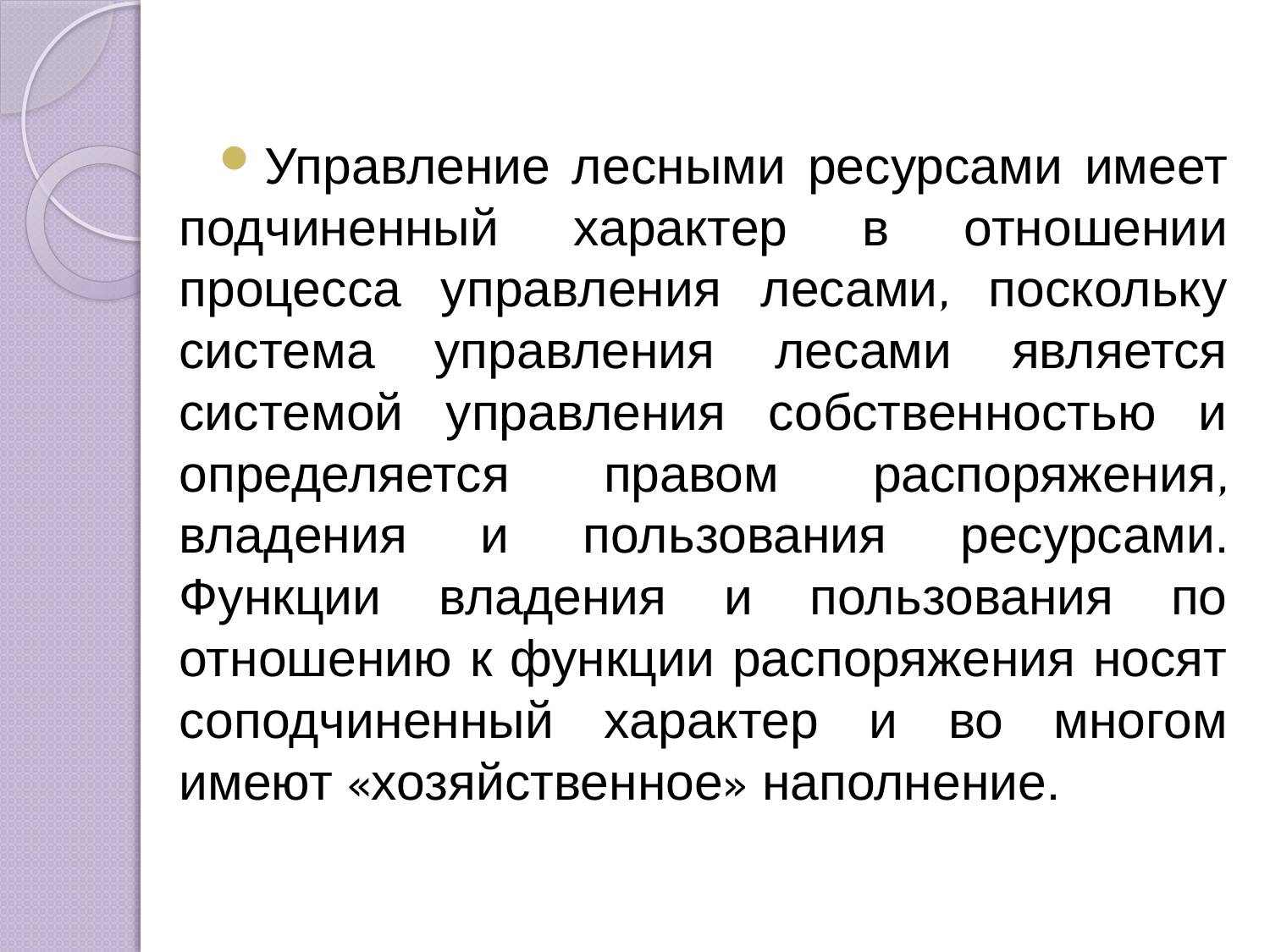

Управление лесными ресурсами имеет подчиненный характер в отношении процесса управления лесами, поскольку система управления лесами является системой управления собственностью и определяется правом распоряжения, владения и пользования ресурсами. Функции владения и пользования по отношению к функции распоряжения носят соподчиненный характер и во многом имеют «хозяйственное» наполнение.